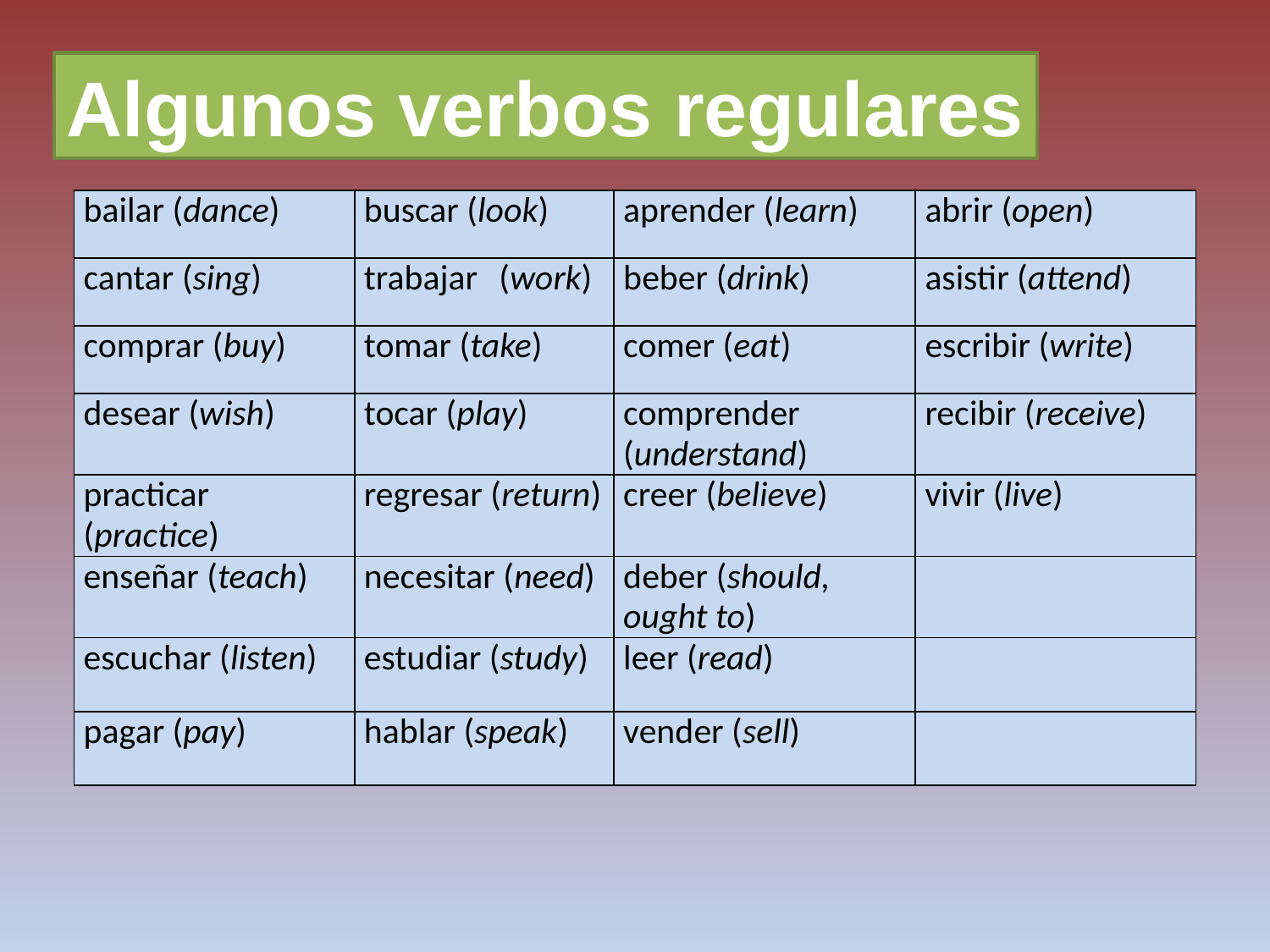

Algunos verbos regulares
| bailar (dance) | buscar (look) | aprender (learn) | abrir (open) |
| --- | --- | --- | --- |
| cantar (sing) | trabajar (work) | beber (drink) | asistir (attend) |
| comprar (buy) | tomar (take) | comer (eat) | escribir (write) |
| desear (wish) | tocar (play) | comprender (understand) | recibir (receive) |
| practicar (practice) | regresar (return) | creer (believe) | vivir (live) |
| enseñar (teach) | necesitar (need) | deber (should, ought to) |  |
| escuchar (listen) | estudiar (study) | leer (read) |  |
| pagar (pay) | hablar (speak) | vender (sell) |  |